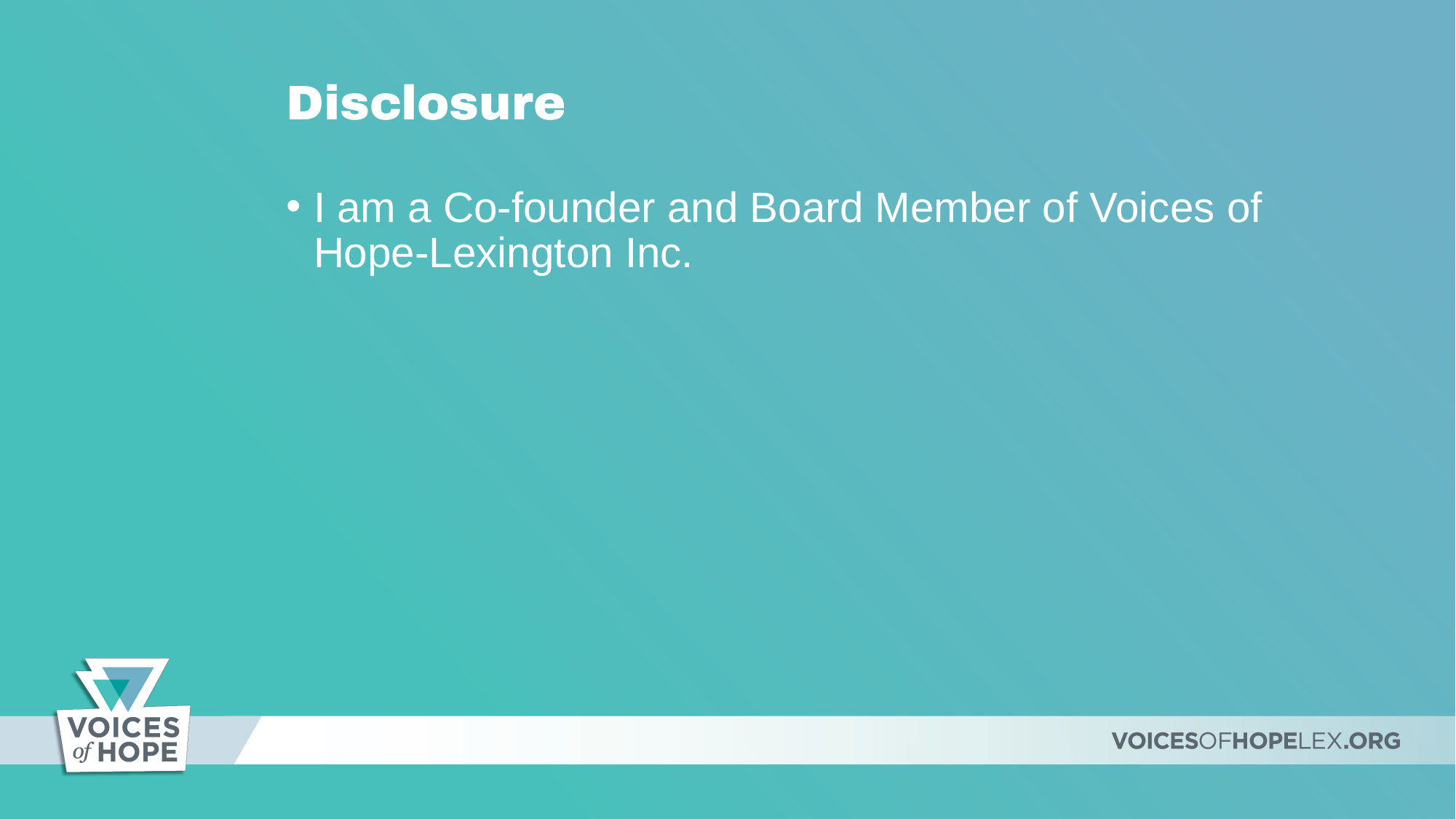

# Disclosure
I am a Co-founder and Board Member of Voices of Hope-Lexington Inc.